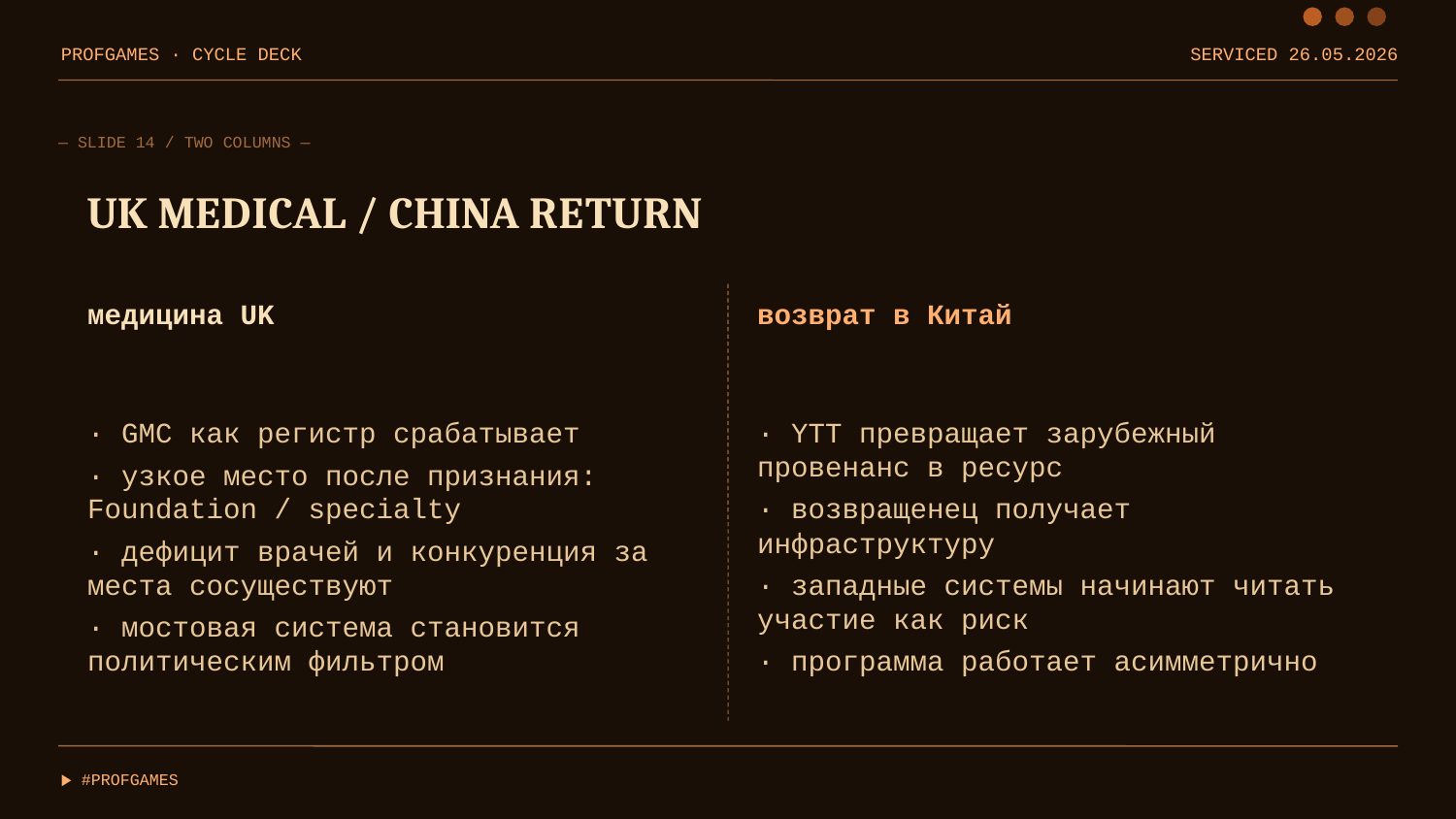

PROFGAMES · CYCLE DECK
SERVICED 26.05.2026

— SLIDE 14 / TWO COLUMNS —
UK MEDICAL / CHINA RETURN
медицина UK

возврат в Китай
· GMC как регистр срабатывает
· узкое место после признания: Foundation / specialty
· дефицит врачей и конкуренция за места сосуществуют
· мостовая система становится политическим фильтром
· YTT превращает зарубежный провенанс в ресурс
· возвращенец получает инфраструктуру
· западные системы начинают читать участие как риск
· программа работает асимметрично

▶ #PROFGAMES